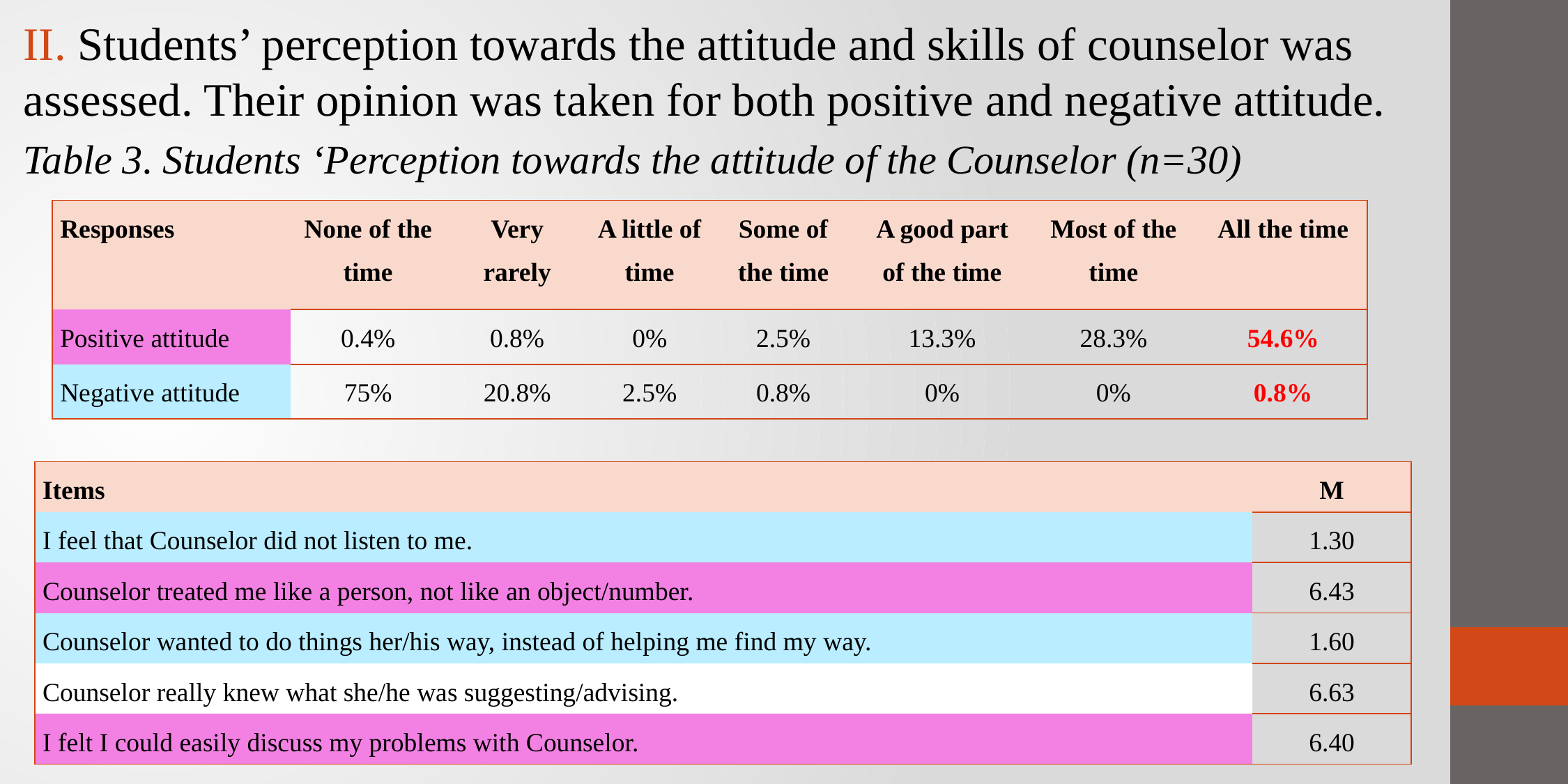

II. Students’ perception towards the attitude and skills of counselor was assessed. Their opinion was taken for both positive and negative attitude.
Table 3. Students ‘Perception towards the attitude of the Counselor (n=30)
| Responses | None of the time | Very rarely | A little of time | Some of the time | A good part of the time | Most of the time | All the time |
| --- | --- | --- | --- | --- | --- | --- | --- |
| Positive attitude | 0.4% | 0.8% | 0% | 2.5% | 13.3% | 28.3% | 54.6% |
| Negative attitude | 75% | 20.8% | 2.5% | 0.8% | 0% | 0% | 0.8% |
| Items | M |
| --- | --- |
| I feel that Counselor did not listen to me. | 1.30 |
| Counselor treated me like a person, not like an object/number. | 6.43 |
| Counselor wanted to do things her/his way, instead of helping me find my way. | 1.60 |
| Counselor really knew what she/he was suggesting/advising. | 6.63 |
| I felt I could easily discuss my problems with Counselor. | 6.40 |